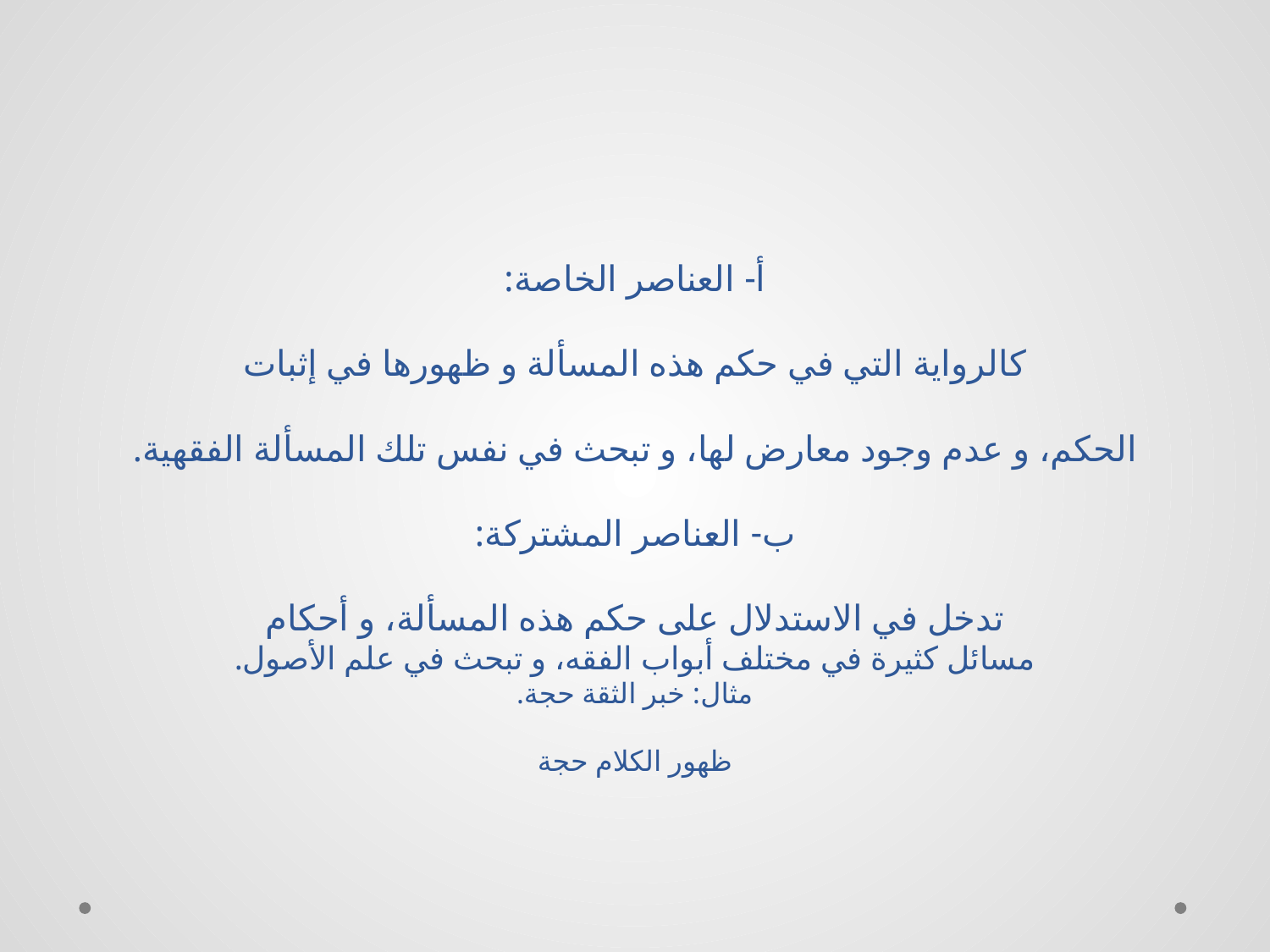

# أ- العناصر الخاصة: كالرواية التي في حكم هذه المسألة و ظهورها في إثبات‏ الحكم، و عدم وجود معارض لها، و تبحث في نفس تلك المسألة الفقهية. ب- العناصر المشتركة: تدخل في الاستدلال على حكم هذه المسألة، و أحكام‏ مسائل كثيرة في مختلف أبواب الفقه، و تبحث في علم الأصول. مثال: خبر الثقة حجة. ظهور الكلام حجة